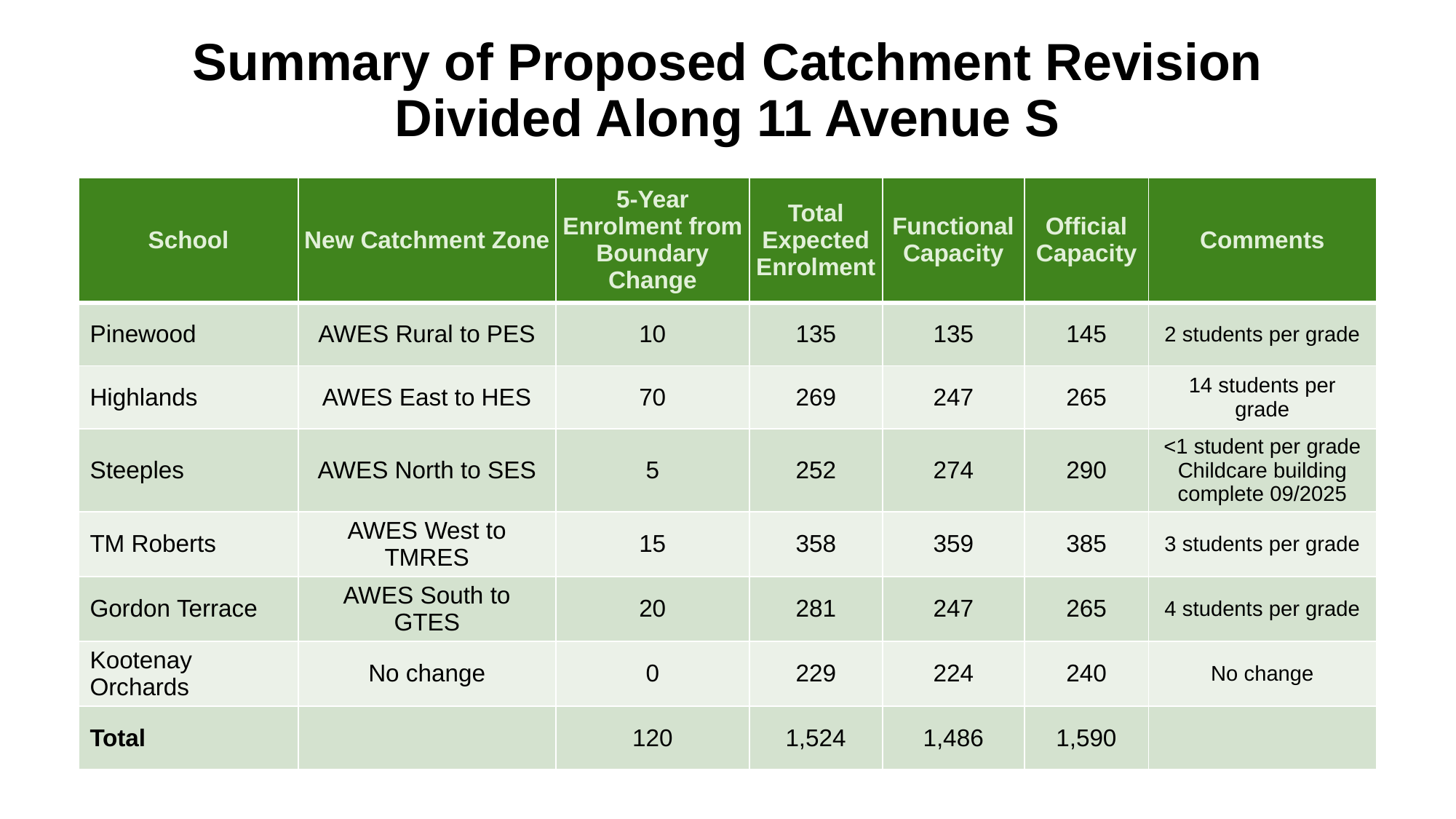

# Summary of Proposed Catchment Revision Divided Along 11 Avenue S
| School | New Catchment Zone | 5-Year Enrolment from Boundary Change | Total Expected Enrolment | Functional Capacity | Official Capacity | Comments |
| --- | --- | --- | --- | --- | --- | --- |
| Pinewood | AWES Rural to PES | 10 | 135 | 135 | 145 | 2 students per grade |
| Highlands | AWES East to HES | 70 | 269 | 247 | 265 | 14 students per grade |
| Steeples | AWES North to SES | 5 | 252 | 274 | 290 | <1 student per grade Childcare building complete 09/2025 |
| TM Roberts | AWES West to TMRES | 15 | 358 | 359 | 385 | 3 students per grade |
| Gordon Terrace | AWES South to GTES | 20 | 281 | 247 | 265 | 4 students per grade |
| Kootenay Orchards | No change | 0 | 229 | 224 | 240 | No change |
| Total |  | 120 | 1,524 | 1,486 | 1,590 |  |